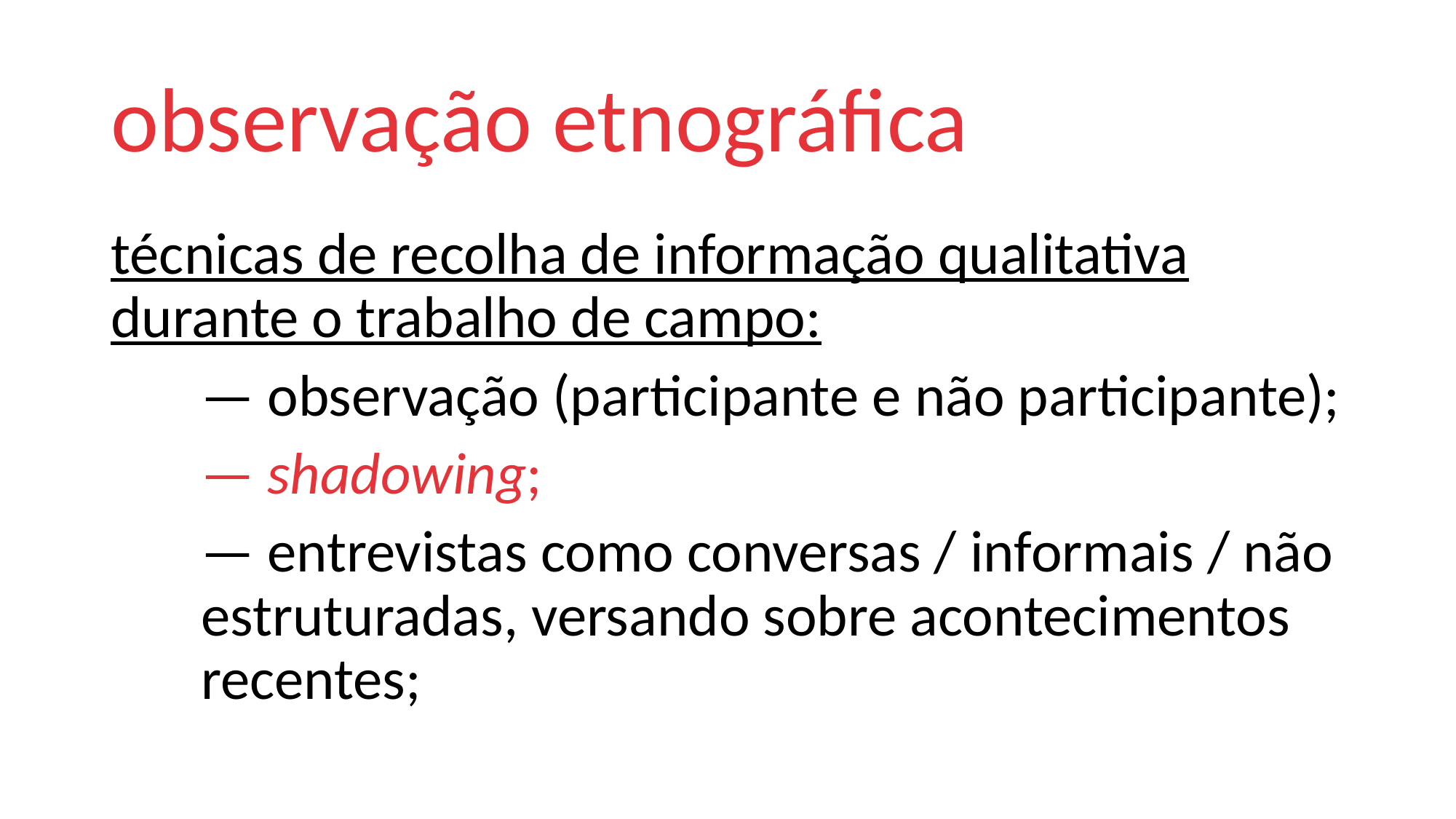

# observação etnográfica
técnicas de recolha de informação qualitativa durante o trabalho de campo:
— observação (participante e não participante);
— shadowing;
— entrevistas como conversas / informais / não estruturadas, versando sobre acontecimentos recentes;